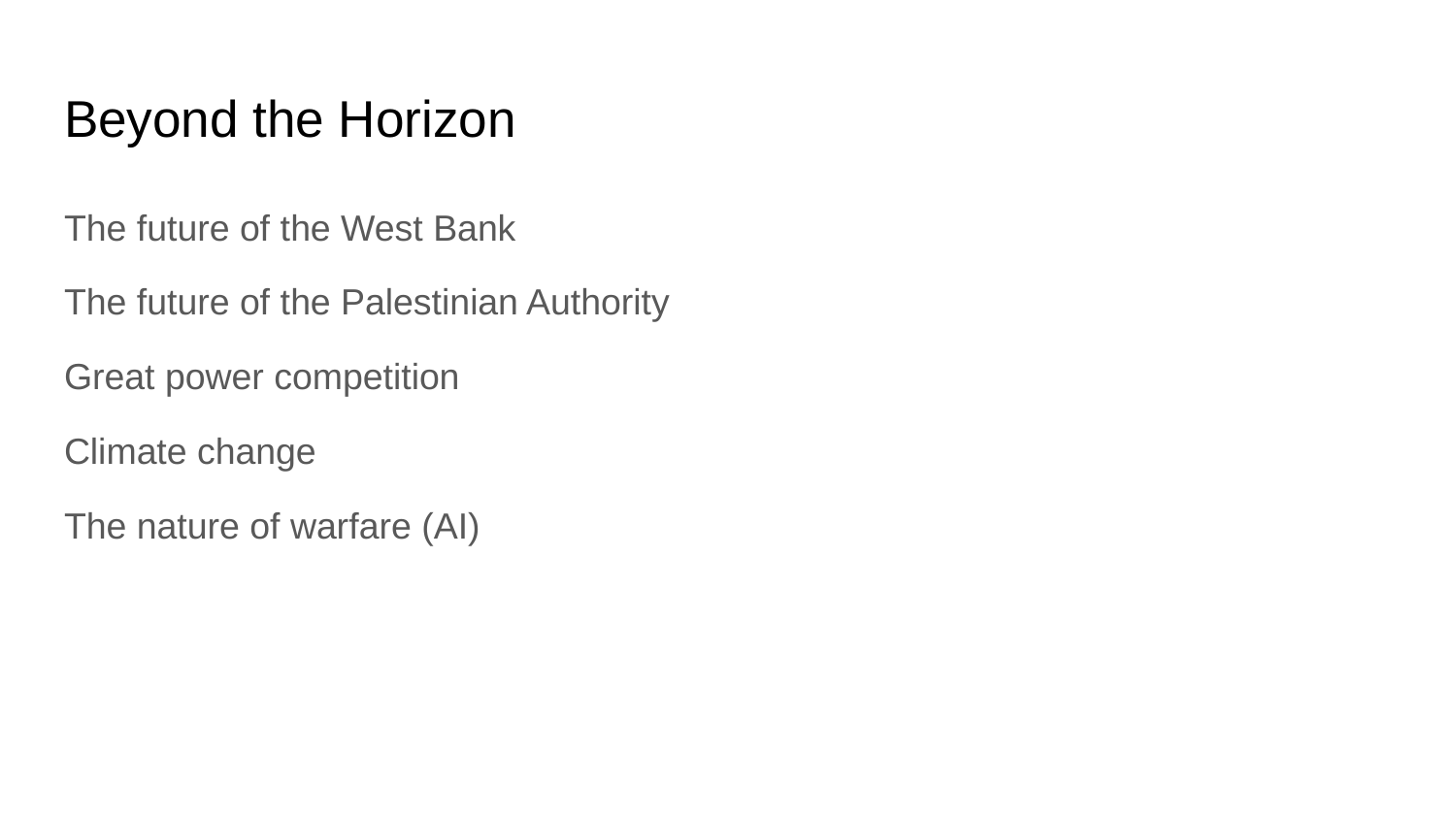

# Beyond the Horizon
The future of the West Bank
The future of the Palestinian Authority
Great power competition
Climate change
The nature of warfare (AI)